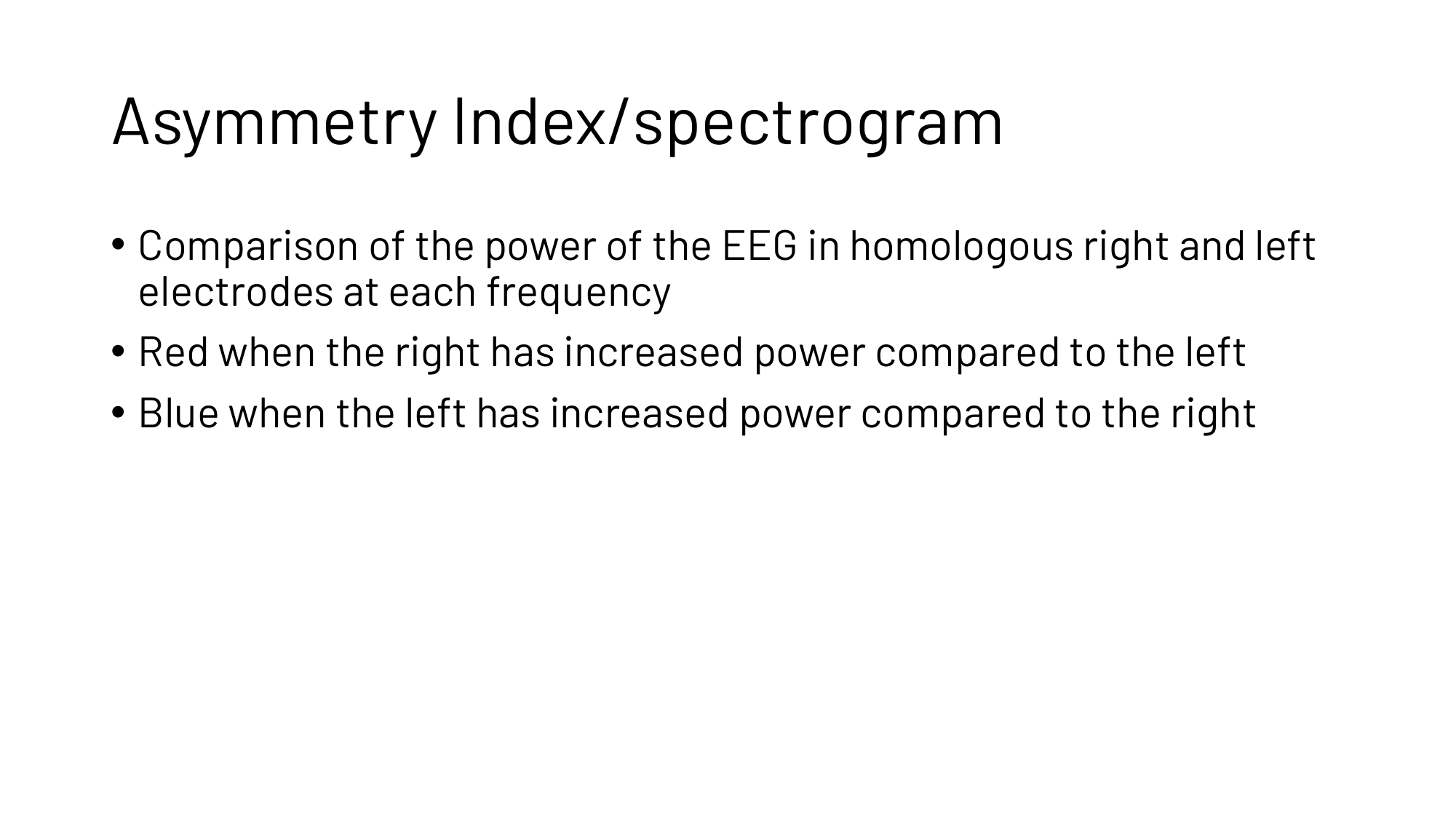

# Asymmetry Index/spectrogram
Comparison of the power of the EEG in homologous right and left electrodes at each frequency
Red when the right has increased power compared to the left
Blue when the left has increased power compared to the right